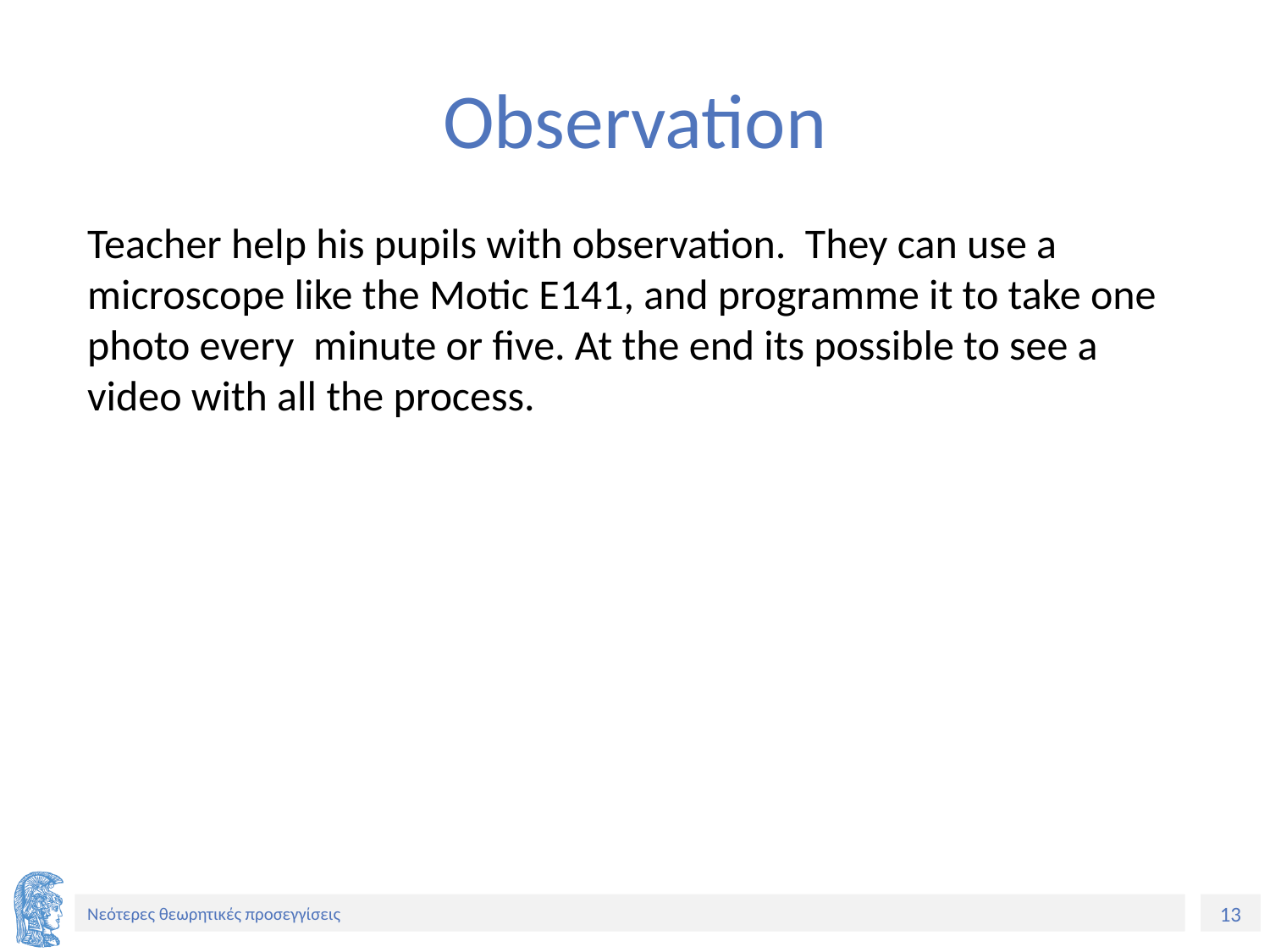

# Observation
Teacher help his pupils with observation.  They can use a microscope like the Motic E141, and programme it to take one photo every  minute or five. At the end its possible to see a video with all the process.